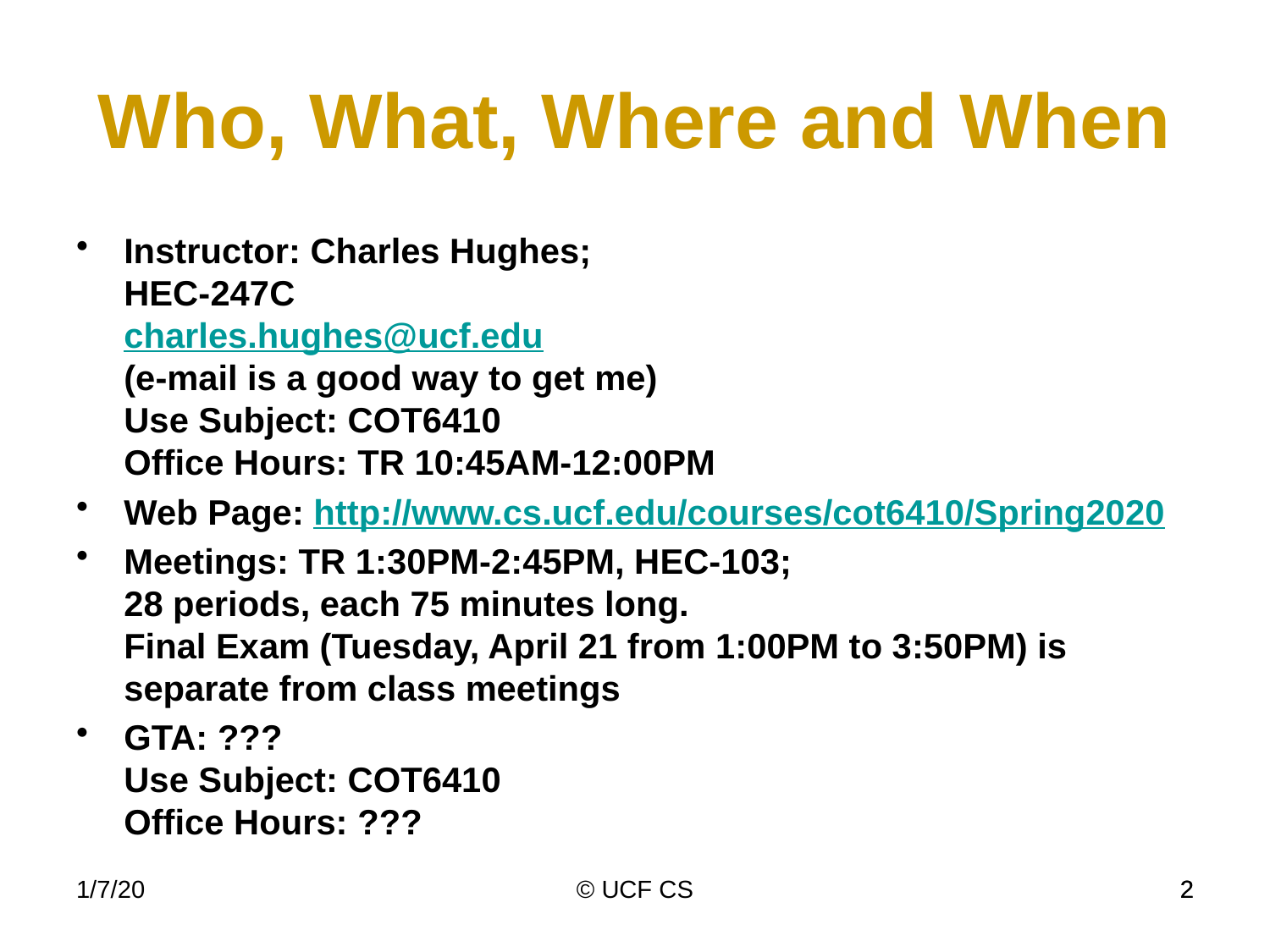

Who, What, Where and When
Instructor: Charles Hughes;
HEC-247C
charles.hughes@ucf.edu
(e-mail is a good way to get me)
Use Subject: COT6410
Office Hours: TR 10:45AM-12:00PM
Web Page: http://www.cs.ucf.edu/courses/cot6410/Spring2020
Meetings: TR 1:30PM-2:45PM, HEC-103;
28 periods, each 75 minutes long.
Final Exam (Tuesday, April 21 from 1:00PM to 3:50PM) is separate from class meetings
GTA: ???
Use Subject: COT6410
Office Hours: ???

1/7/20
© UCF CS
2
2